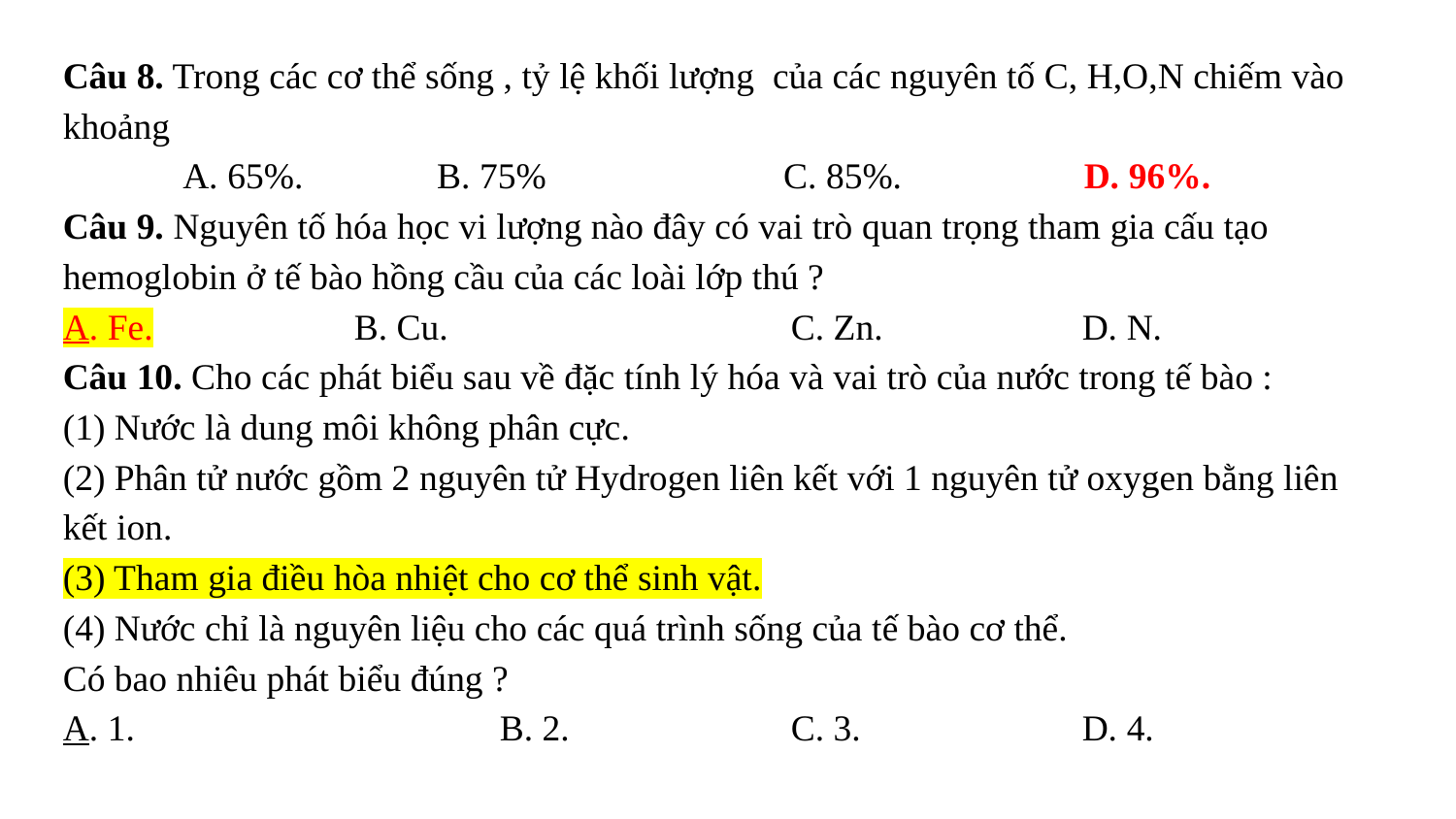

Câu 8. Trong các cơ thể sống , tỷ lệ khối lượng  của các nguyên tố C, H,O,N chiếm vào khoảng
             A. 65%.	         B. 75%	               C. 85%.	                D. 96%.
Câu 9. Nguyên tố hóa học vi lượng nào đây có vai trò quan trọng tham gia cấu tạo hemoglobin ở tế bào hồng cầu của các loài lớp thú ?
A. Fe.		B. Cu.			C. Zn.		D. N.
Câu 10. Cho các phát biểu sau về đặc tính lý hóa và vai trò của nước trong tế bào :
(1) Nước là dung môi không phân cực.
(2) Phân tử nước gồm 2 nguyên tử Hydrogen liên kết với 1 nguyên tử oxygen bằng liên kết ion.
(3) Tham gia điều hòa nhiệt cho cơ thể sinh vật.
(4) Nước chỉ là nguyên liệu cho các quá trình sống của tế bào cơ thể.
Có bao nhiêu phát biểu đúng ?
A. 1. 			B. 2.		C. 3.		D. 4.